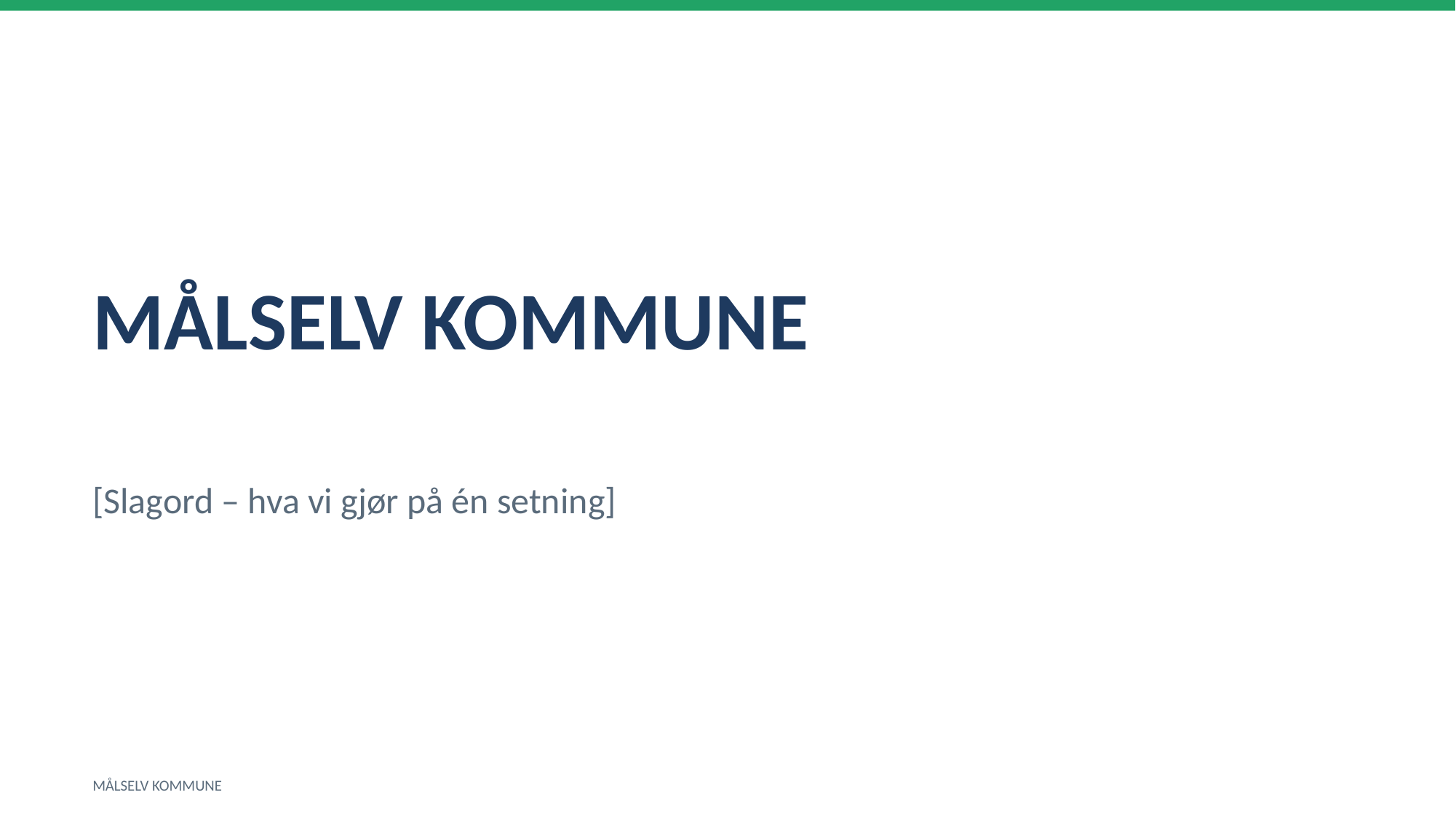

MÅLSELV KOMMUNE
[Slagord – hva vi gjør på én setning]
MÅLSELV KOMMUNE